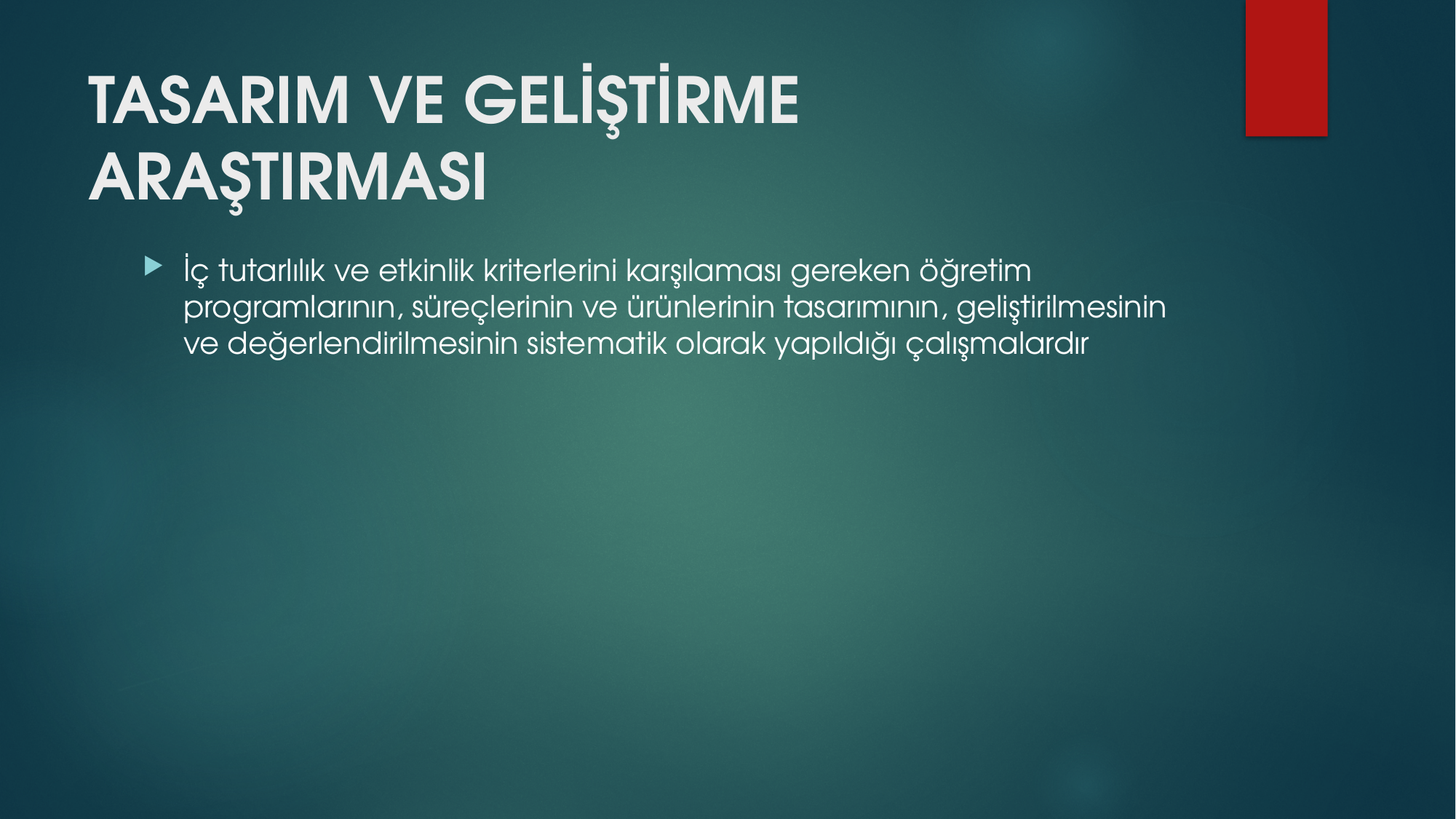

# TASARIM VE GELİŞTİRME ARAŞTIRMASI
İç tutarlılık ve etkinlik kriterlerini karşılaması gereken öğretim programlarının, süreçlerinin ve ürünlerinin tasarımının, geliştirilmesinin ve değerlendirilmesinin sistematik olarak yapıldığı çalışmalardır